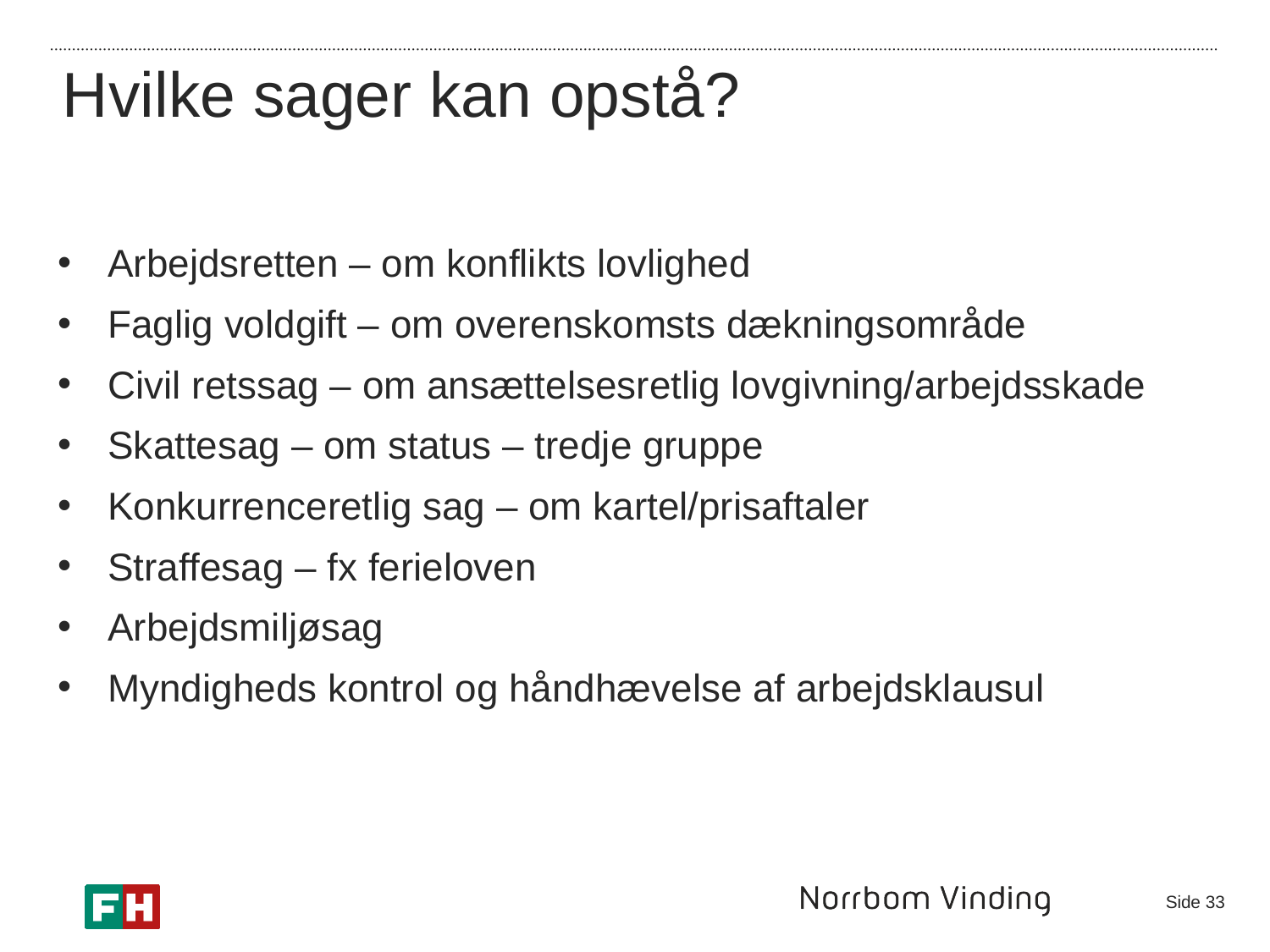

Hvilke sager kan opstå?
Arbejdsretten – om konflikts lovlighed
Faglig voldgift – om overenskomsts dækningsområde
Civil retssag – om ansættelsesretlig lovgivning/arbejdsskade
Skattesag – om status – tredje gruppe
Konkurrenceretlig sag – om kartel/prisaftaler
Straffesag – fx ferieloven
Arbejdsmiljøsag
Myndigheds kontrol og håndhævelse af arbejdsklausul